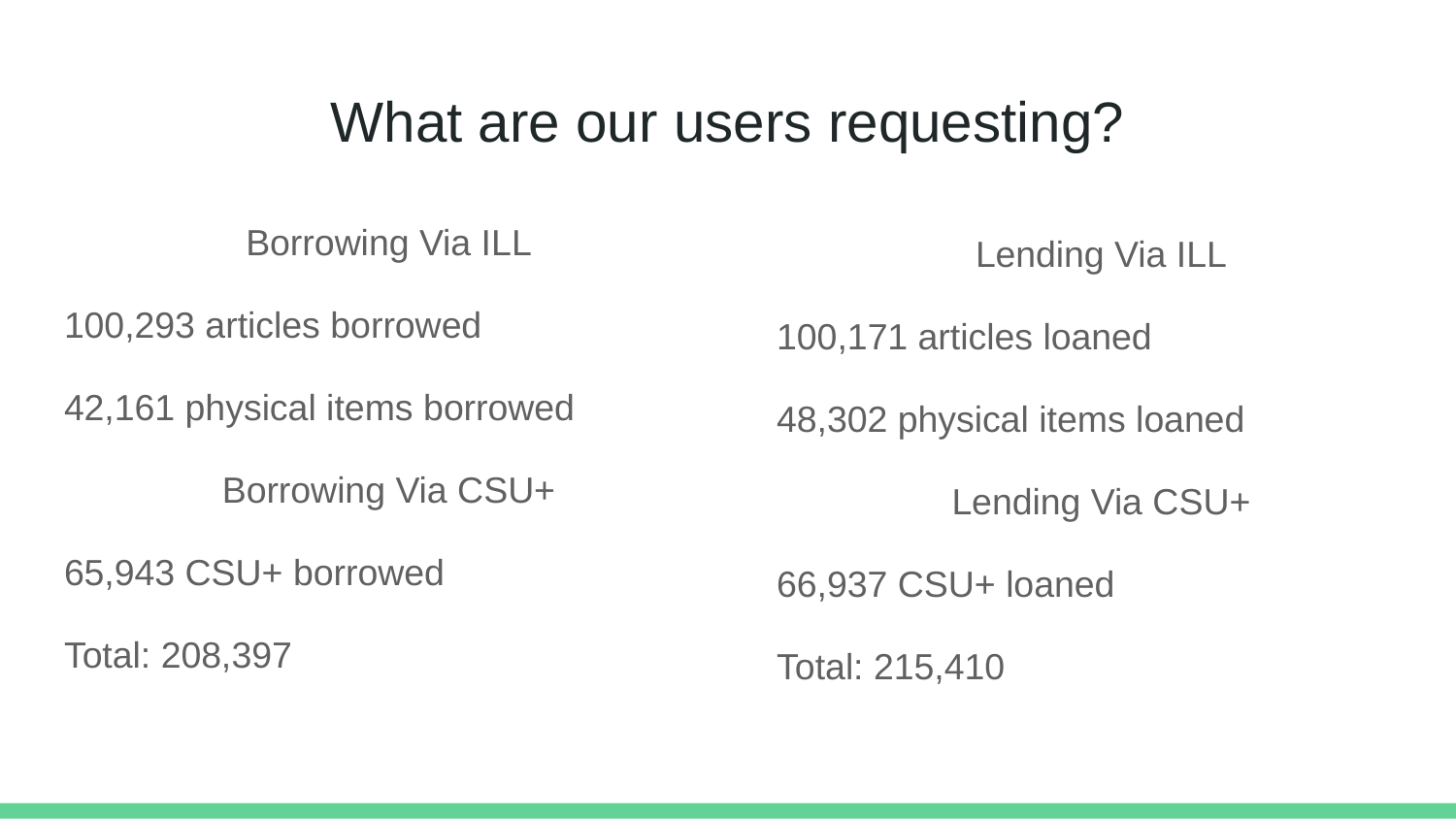

# What are our users requesting?
Borrowing Via ILL
100,293 articles borrowed
42,161 physical items borrowed
Borrowing Via CSU+
65,943 CSU+ borrowed
Total: 208,397
Lending Via ILL
100,171 articles loaned
48,302 physical items loaned
Lending Via CSU+
66,937 CSU+ loaned
Total: 215,410